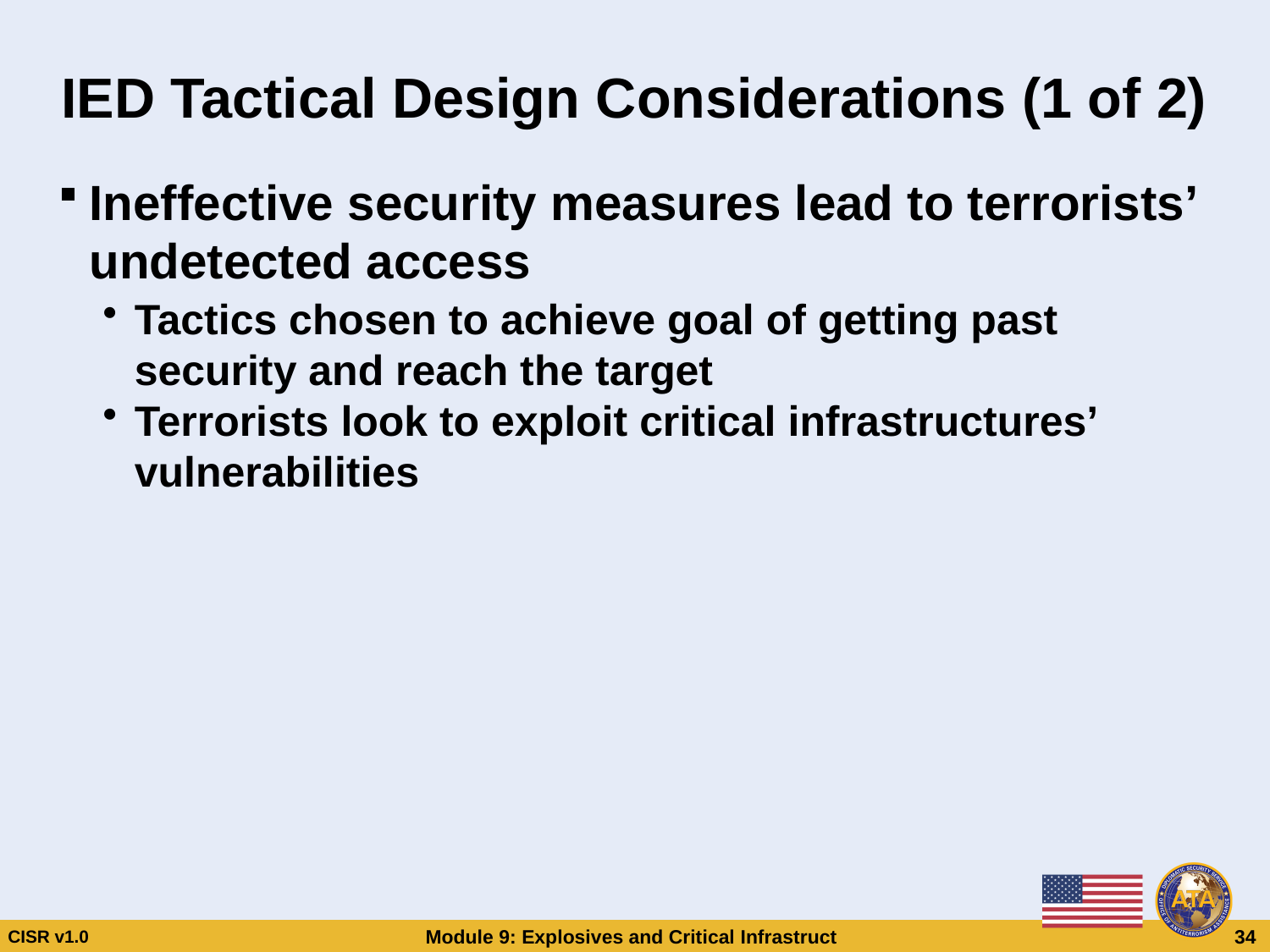

# IED Tactical Design Considerations (1 of 2)
Ineffective security measures lead to terrorists’ undetected access
Tactics chosen to achieve goal of getting past security and reach the target
Terrorists look to exploit critical infrastructures’ vulnerabilities
IED Tactical Design Considerations (1 of 2)
IED Tactical Design Considerations (1 of 2)
Ineffective security measures lead to terrorists’ undetected access
Tactics chosen to achieve goal of getting past security and reach the target
Terrorists look to exploit critical infrastructures’ vulnerabilities
Ineffective security measures lead to terrorists’ undetected access
Tactics chosen to achieve goal of getting past security and reach the target
Terrorists look to exploit critical infrastructures’ vulnerabilities
CISR v1.0
Module 9: Explosives and Critical Infrastructure
 34